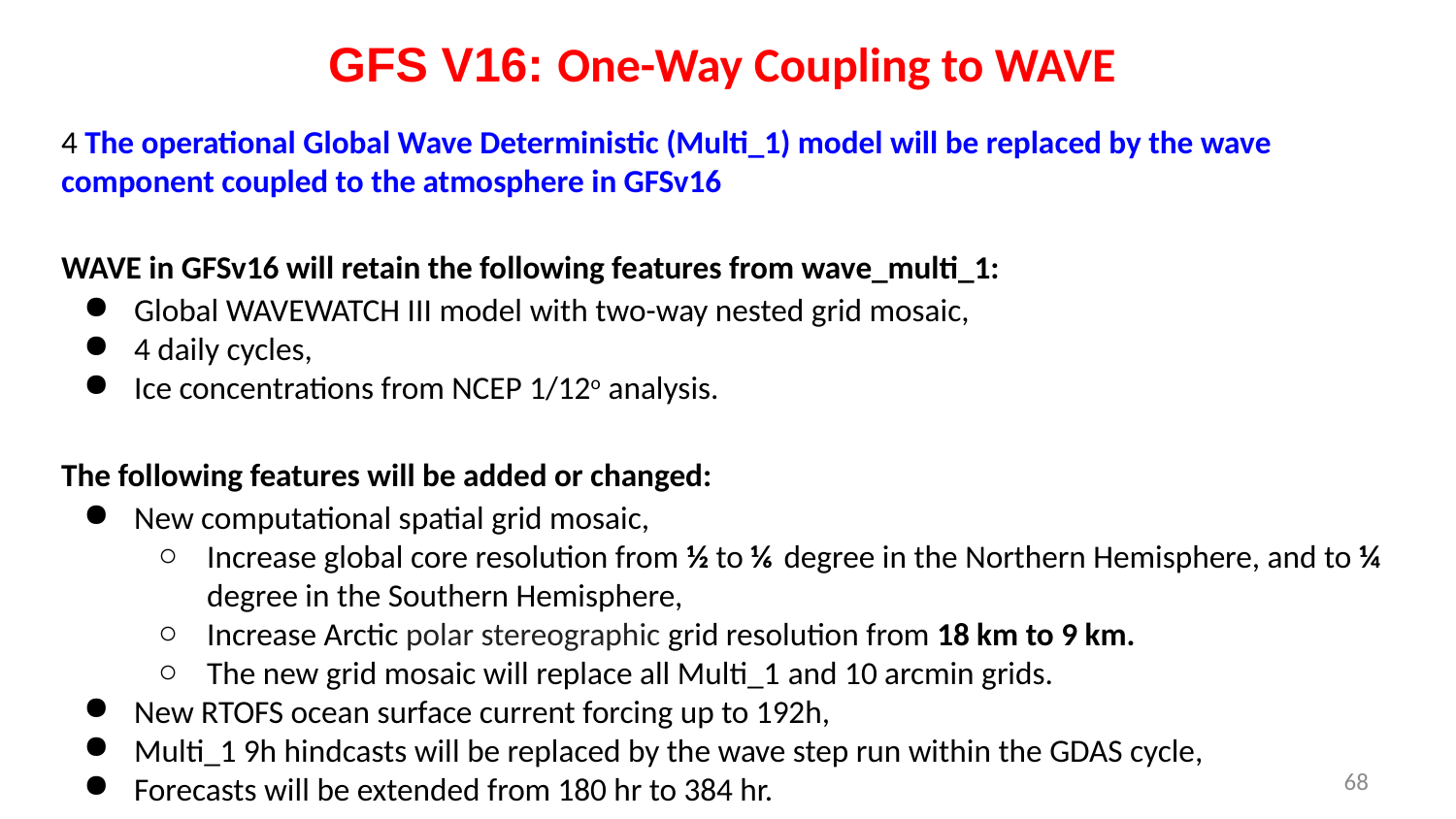

GFS V16: One-Way Coupling to WAVE
4 The operational Global Wave Deterministic (Multi_1) model will be replaced by the wave component coupled to the atmosphere in GFSv16

WAVE in GFSv16 will retain the following features from wave_multi_1:
Global WAVEWATCH III model with two-way nested grid mosaic,
4 daily cycles,
Ice concentrations from NCEP 1/12o analysis.

The following features will be added or changed:
New computational spatial grid mosaic,
Increase global core resolution from ½ to ⅙  degree in the Northern Hemisphere, and to ¼  degree in the Southern Hemisphere,
Increase Arctic polar stereographic grid resolution from 18 km to 9 km.
The new grid mosaic will replace all Multi_1 and 10 arcmin grids.
New RTOFS ocean surface current forcing up to 192h,
Multi_1 9h hindcasts will be replaced by the wave step run within the GDAS cycle,
Forecasts will be extended from 180 hr to 384 hr.
68